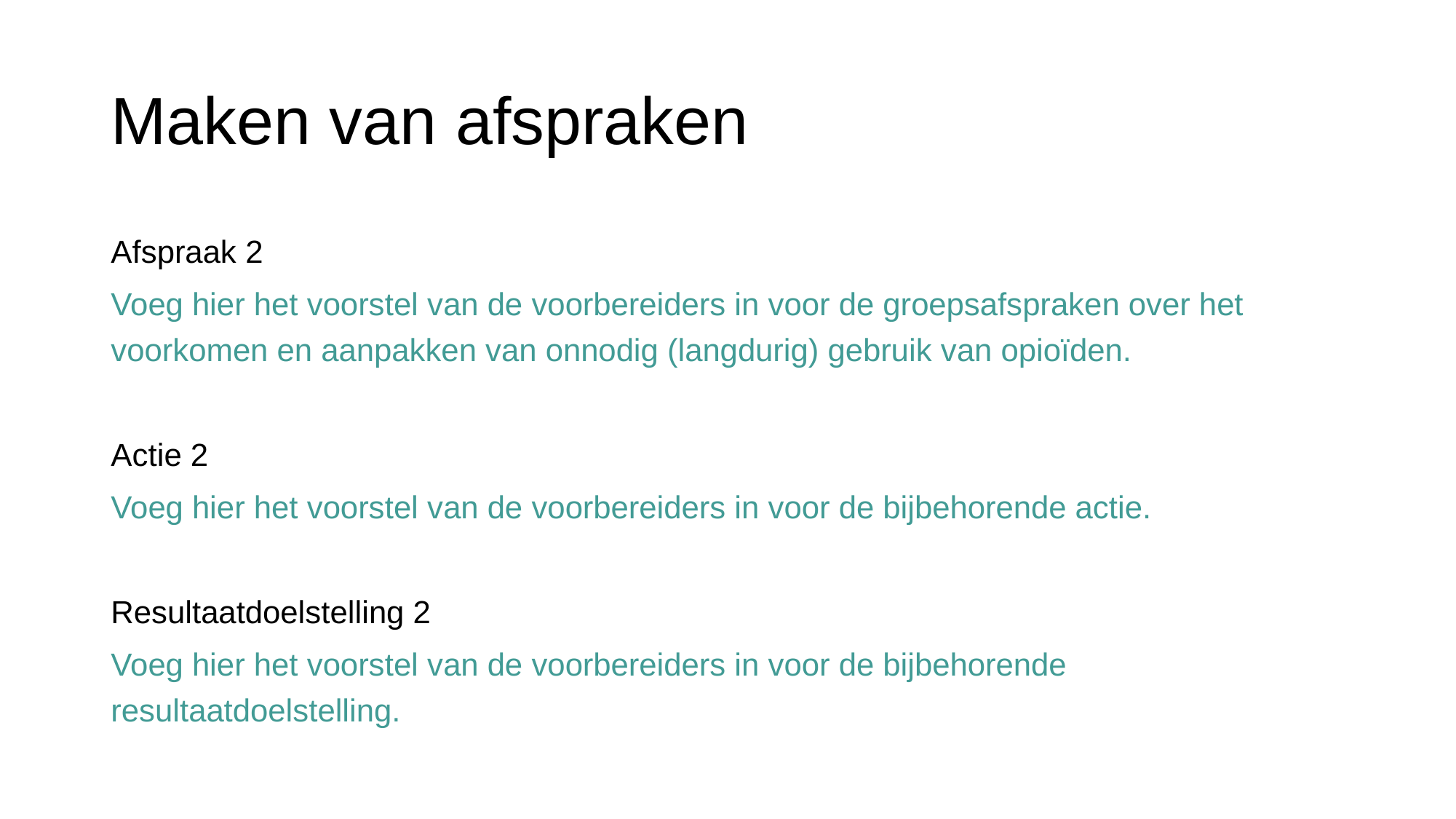

# Maken van afspraken
Afspraak 2
Voeg hier het voorstel van de voorbereiders in voor de groepsafspraken over het voorkomen en aanpakken van onnodig (langdurig) gebruik van opioïden.

Actie 2
Voeg hier het voorstel van de voorbereiders in voor de bijbehorende actie.

Resultaatdoelstelling 2
Voeg hier het voorstel van de voorbereiders in voor de bijbehorende resultaatdoelstelling.